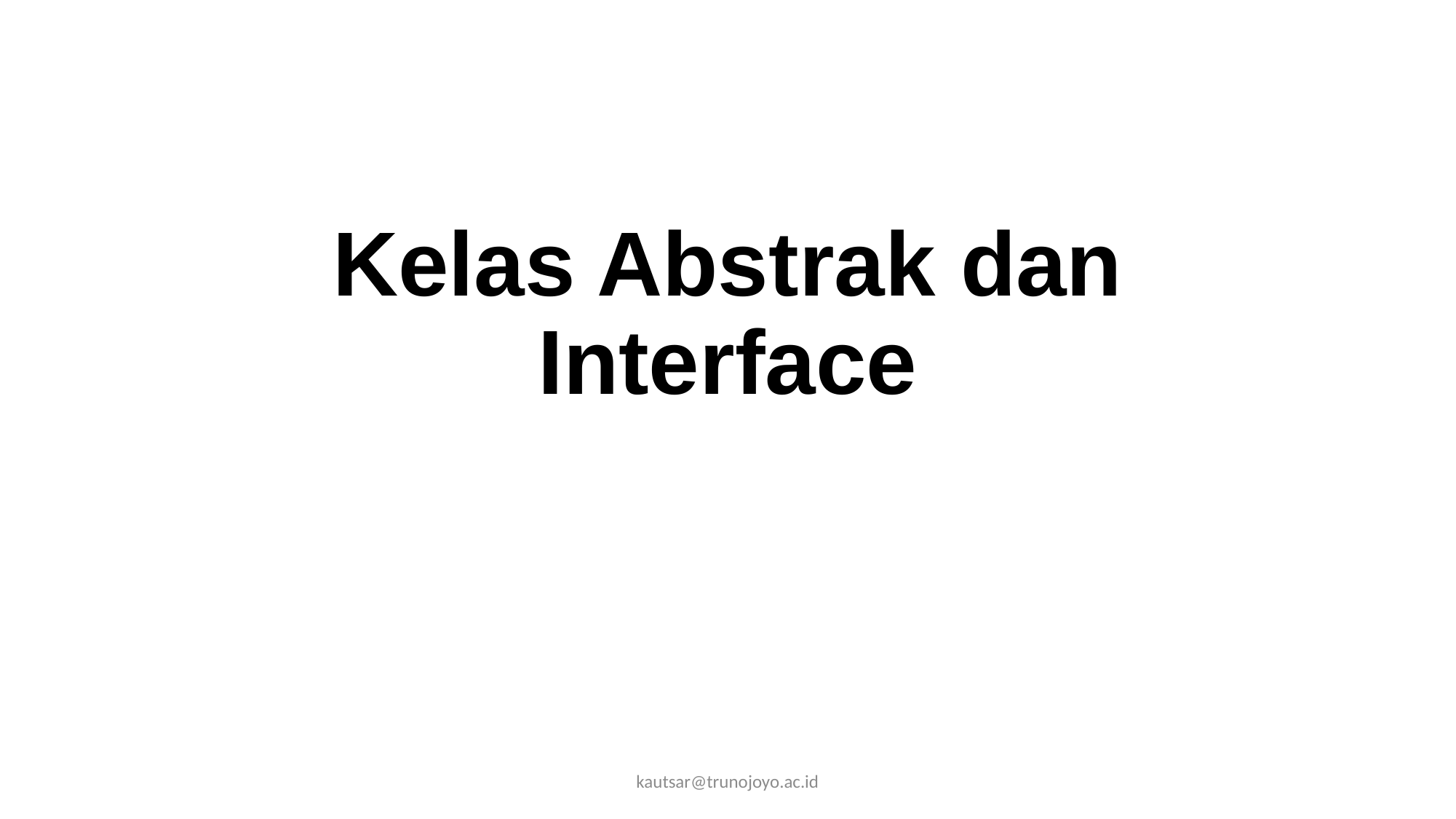

# Kelas Abstrak dan Interface

kautsar@trunojoyo.ac.id
1